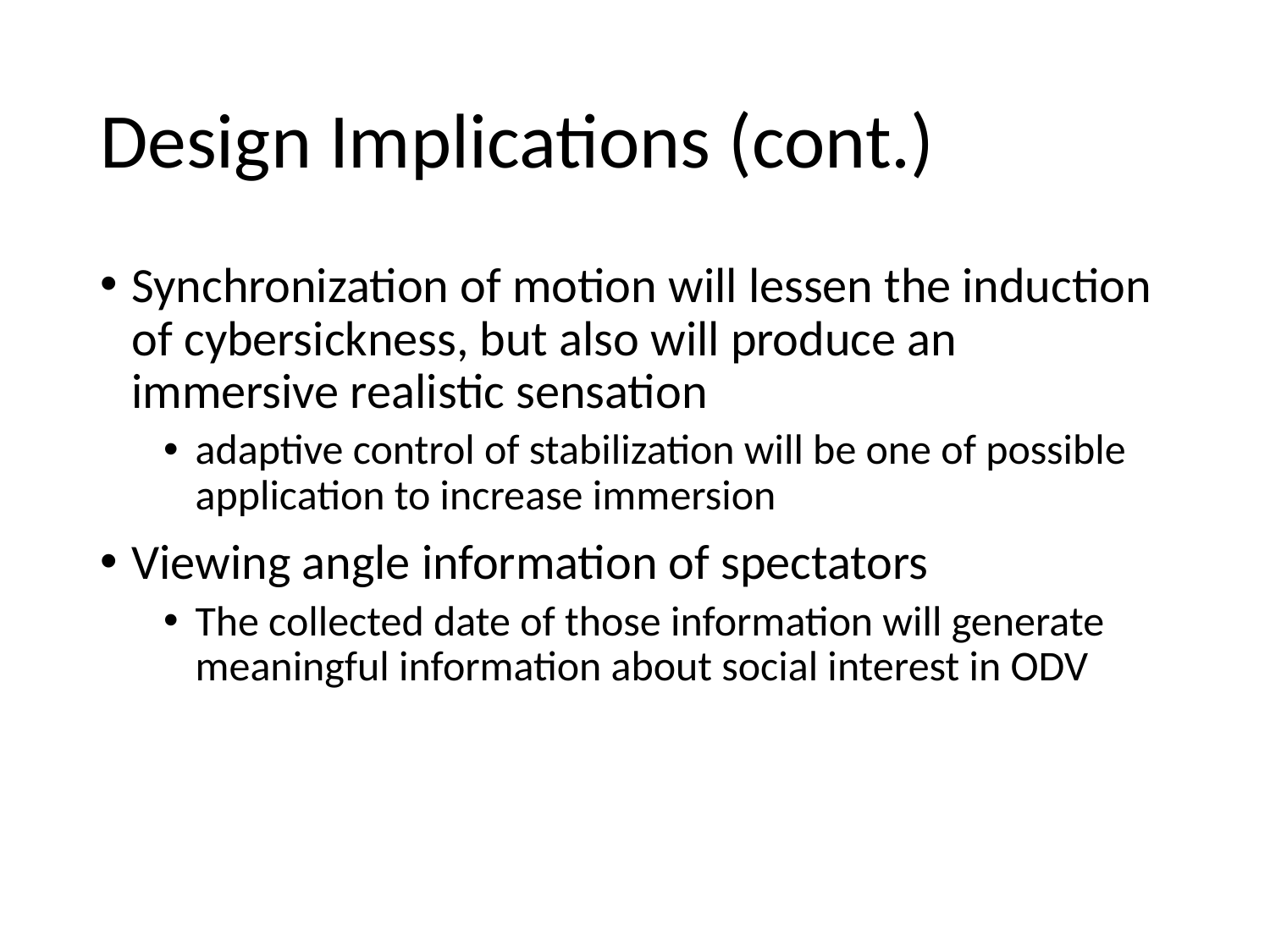

# Design Implications (cont.)
Synchronization of motion will lessen the induction of cybersickness, but also will produce an immersive realistic sensation
adaptive control of stabilization will be one of possible application to increase immersion
Viewing angle information of spectators
The collected date of those information will generate meaningful information about social interest in ODV